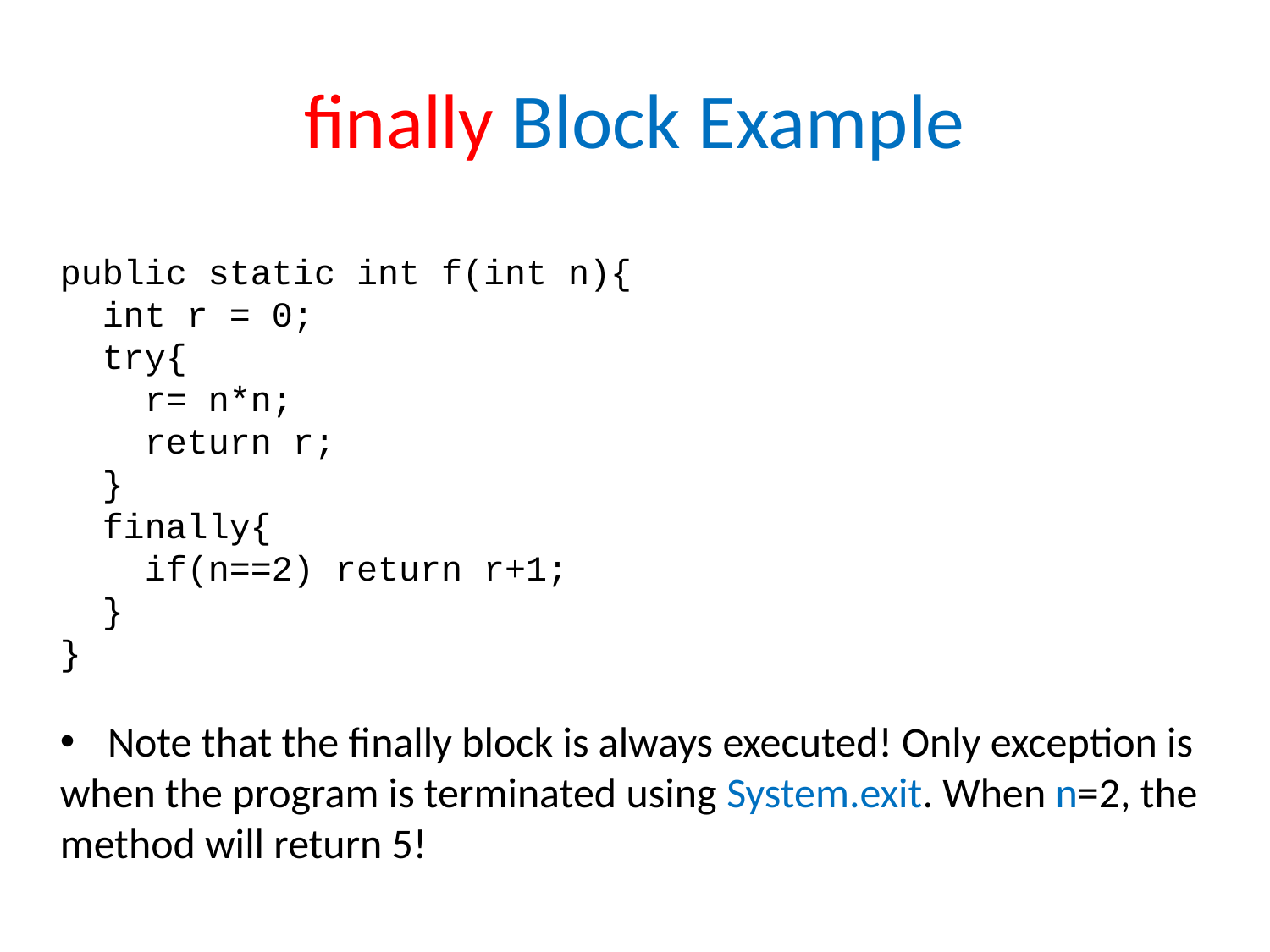

# finally Block Example
public static int f(int n){
  int r = 0;
  try{
    r= n*n;
    return r;
  }
  finally{
    if(n==2) return r+1;
  }
}

Note that the finally block is always executed! Only exception is
when the program is terminated using System.exit. When n=2, the
method will return 5!